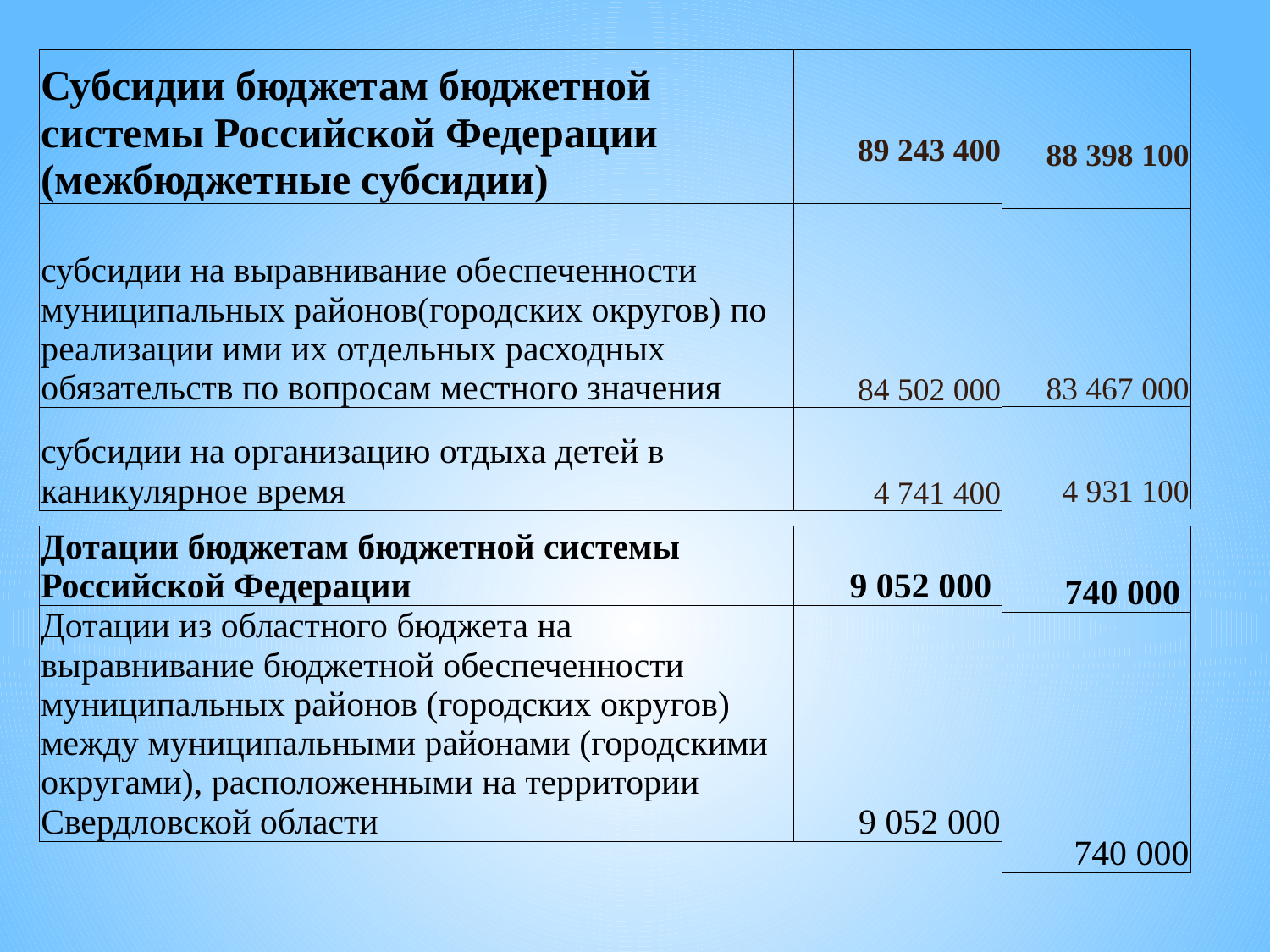

| Субсидии бюджетам бюджетной системы Российской Федерации (межбюджетные субсидии) | 89 243 400 |
| --- | --- |
| субсидии на выравнивание обеспеченности муниципальных районов(городских округов) по реализации ими их отдельных расходных обязательств по вопросам местного значения | 84 502 000 |
| субсидии на организацию отдыха детей в каникулярное время | 4 741 400 |
| 88 398 100 |
| --- |
| 83 467 000 |
| 4 931 100 |
| 740 000 |
| --- |
| 740 000 |
| Дотации бюджетам бюджетной системы Российской Федерации | 9 052 000 |
| --- | --- |
| Дотации из областного бюджета на выравнивание бюджетной обеспеченности муниципальных районов (городских округов) между муниципальными районами (городскими округами), расположенными на территории Свердловской области | 9 052 000 |